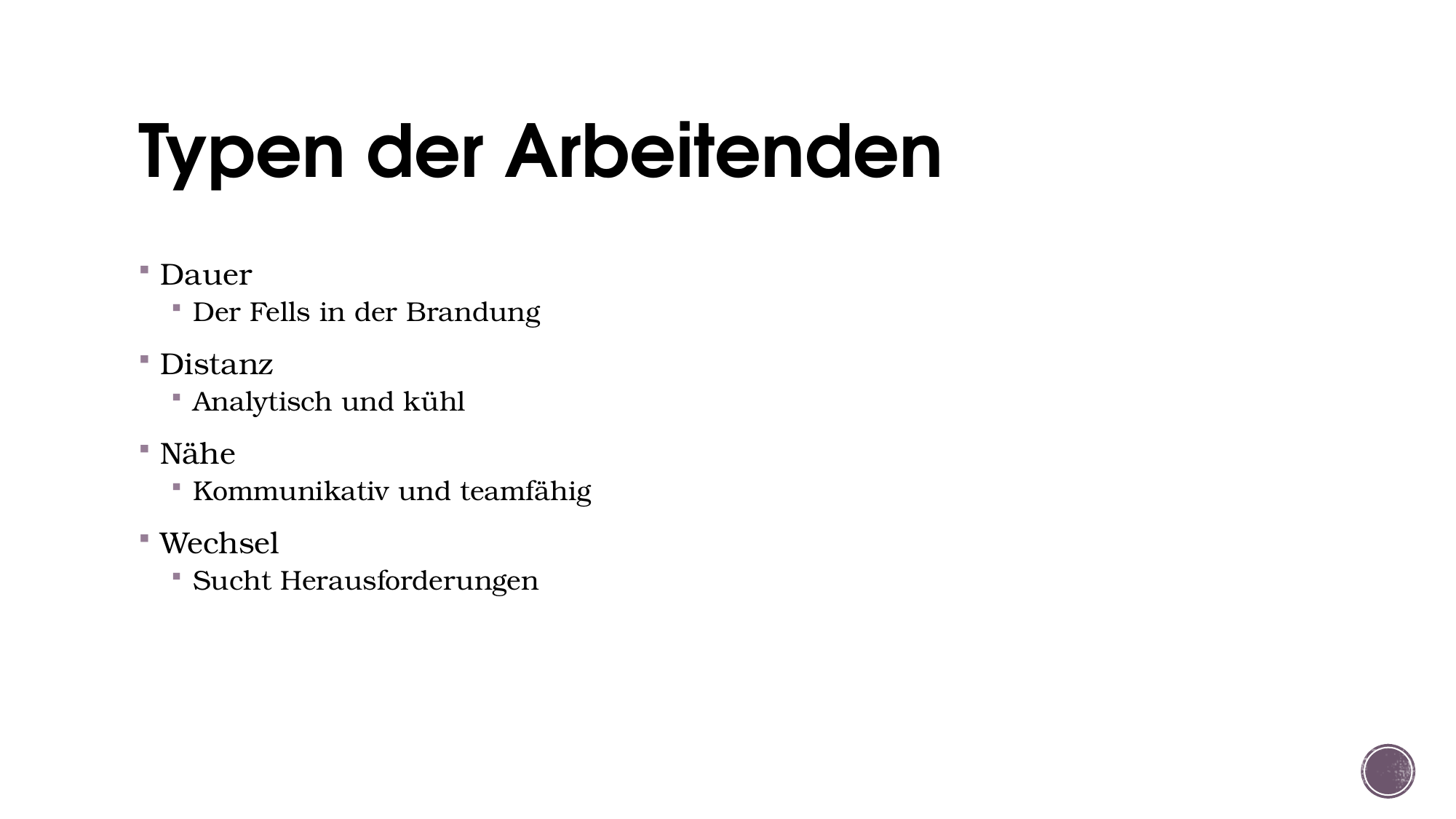

# Typen der Arbeitenden
Dauer
Der Fells in der Brandung
Distanz
Analytisch und kühl
Nähe
Kommunikativ und teamfähig
Wechsel
Sucht Herausforderungen